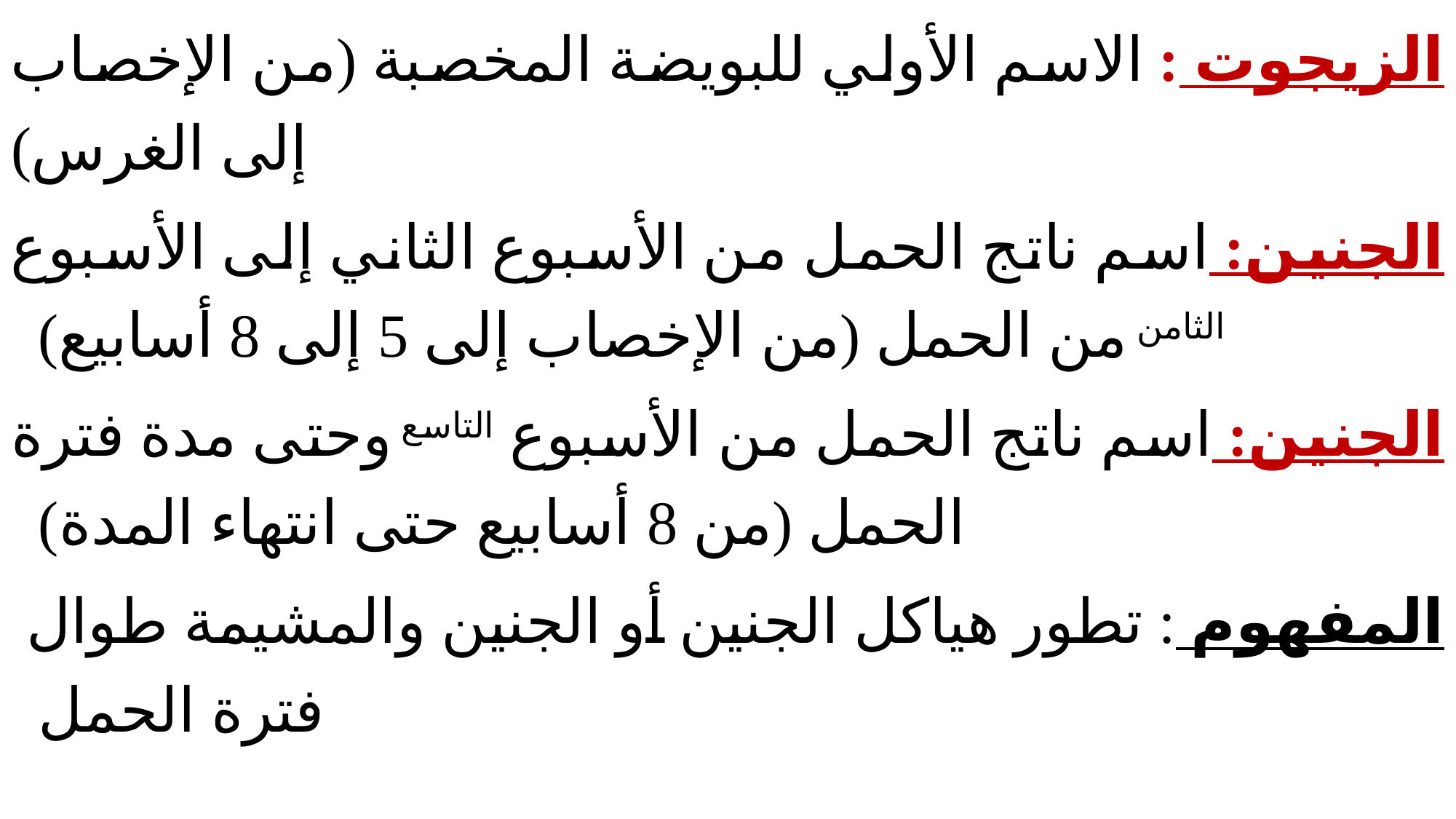

الزيجوت : الاسم الأولي للبويضة المخصبة (من الإخصاب إلى الغرس)
الجنين: اسم ناتج الحمل من الأسبوع الثاني إلى الأسبوع الثامن من الحمل (من الإخصاب إلى 5 إلى 8 أسابيع)
الجنين: اسم ناتج الحمل من الأسبوع التاسع وحتى مدة فترة الحمل (من 8 أسابيع حتى انتهاء المدة)
 المفهوم : تطور هياكل الجنين أو الجنين والمشيمة طوال فترة الحمل

#